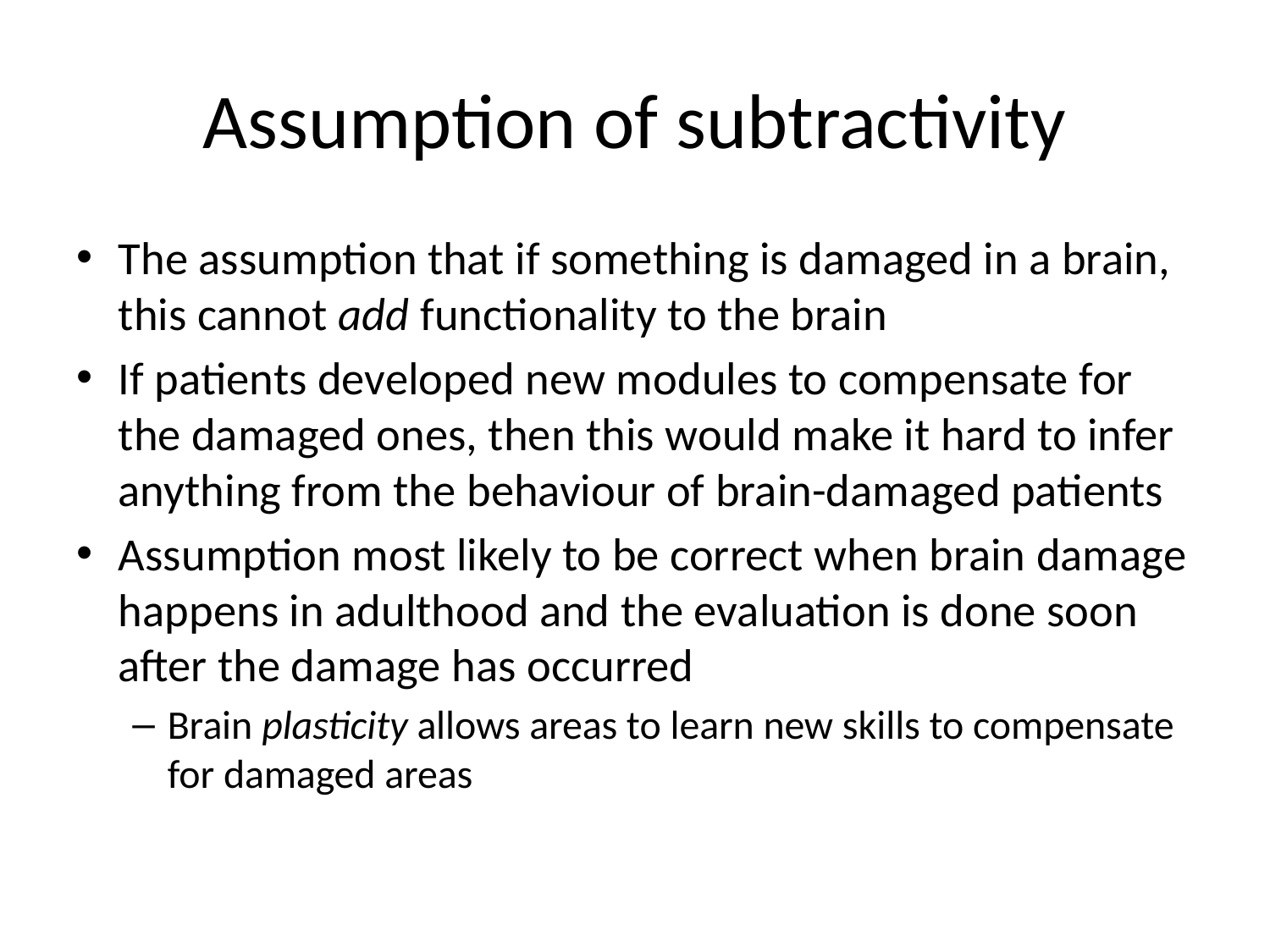

# Assumption of subtractivity
The assumption that if something is damaged in a brain, this cannot add functionality to the brain
If patients developed new modules to compensate for the damaged ones, then this would make it hard to infer anything from the behaviour of brain-damaged patients
Assumption most likely to be correct when brain damage happens in adulthood and the evaluation is done soon after the damage has occurred
Brain plasticity allows areas to learn new skills to compensate for damaged areas